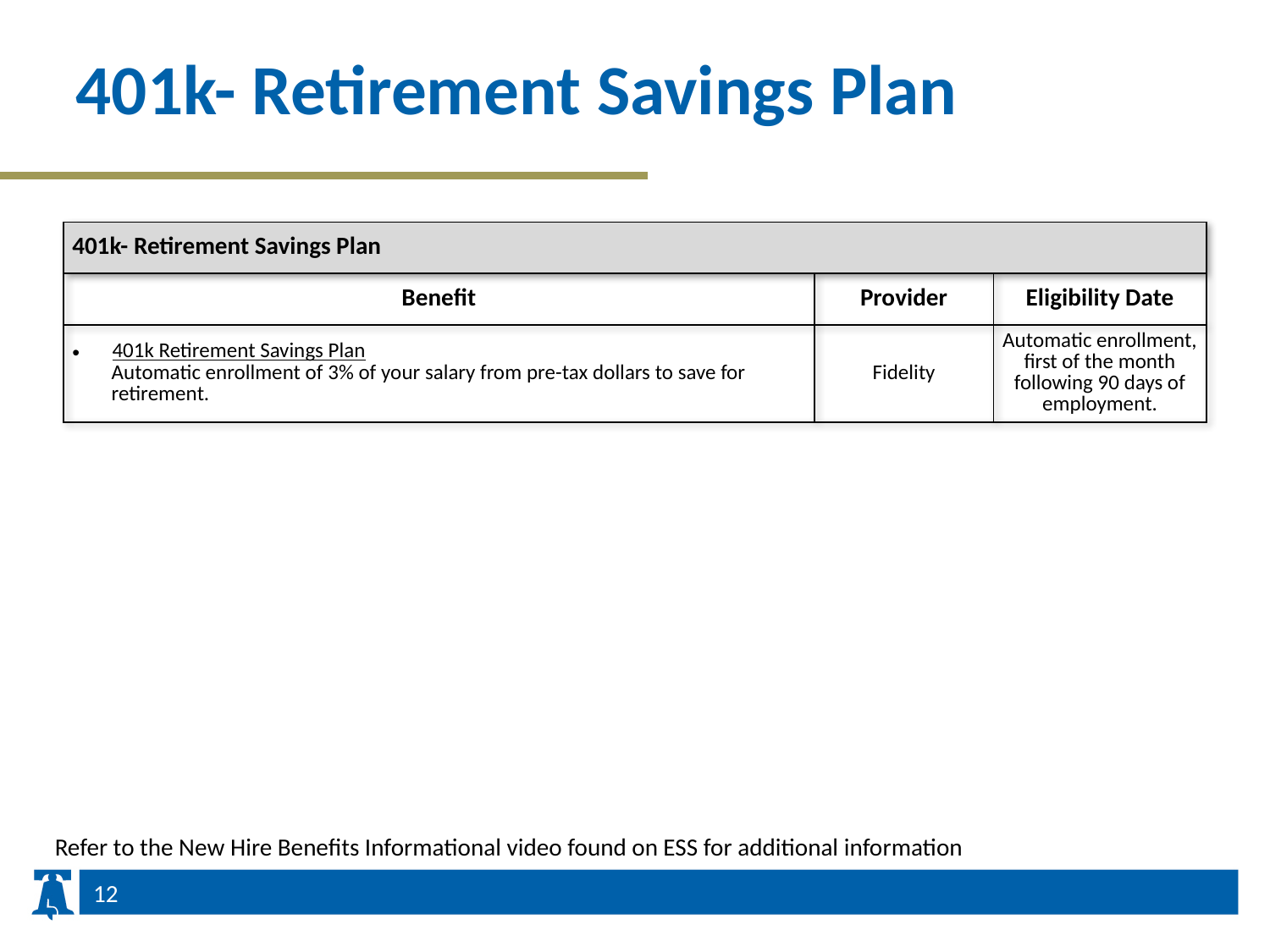

# 401k- Retirement Savings Plan
| 401k- Retirement Savings Plan |  |  |
| --- | --- | --- |
| Benefit | Provider | Eligibility Date |
| 401k Retirement Savings Plan Automatic enrollment of 3% of your salary from pre-tax dollars to save for retirement. | Fidelity | Automatic enrollment, first of the month following 90 days of employment. |
Refer to the New Hire Benefits Informational video found on ESS for additional information